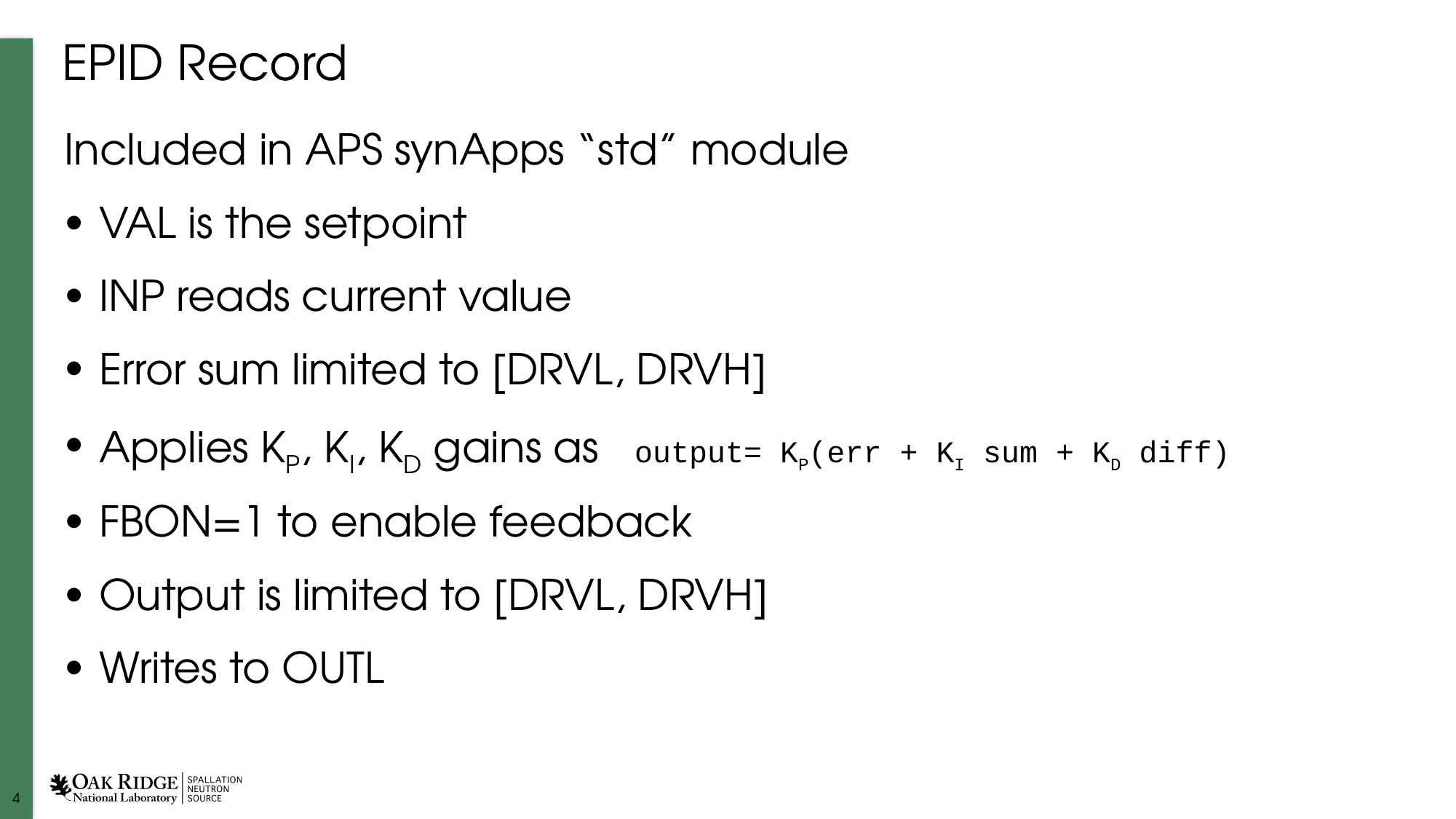

# EPID Record
Included in APS synApps “std” module
VAL is the setpoint
INP reads current value
Error sum limited to [DRVL, DRVH]
Applies KP, KI, KD gains as   output= KP(err + KI sum + KD diff)
FBON=1 to enable feedback
Output is limited to [DRVL, DRVH]
Writes to OUTL